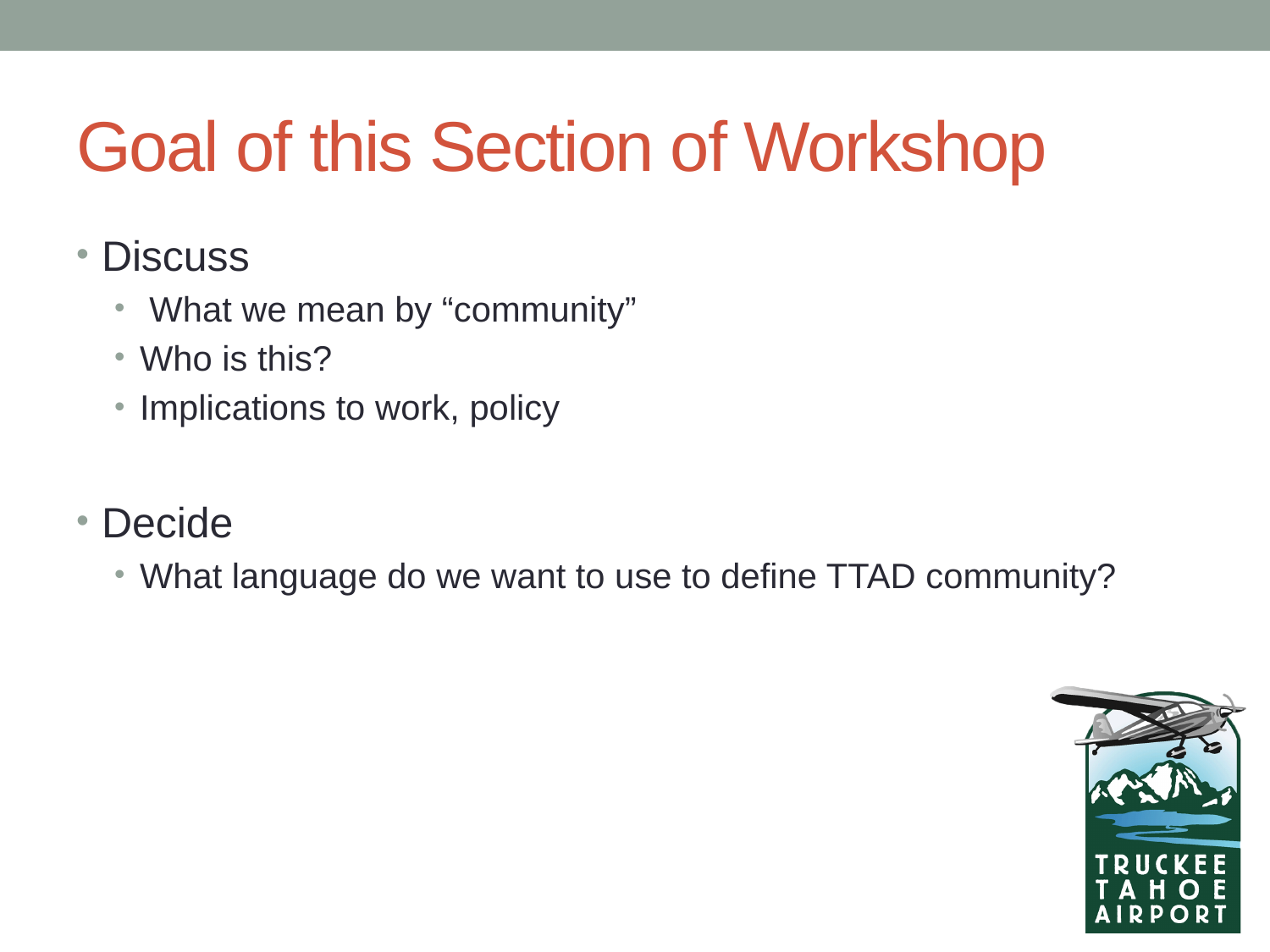

# Goal of this Section of Workshop
Discuss
 What we mean by “community”
Who is this?
Implications to work, policy

Decide
What language do we want to use to define TTAD community?